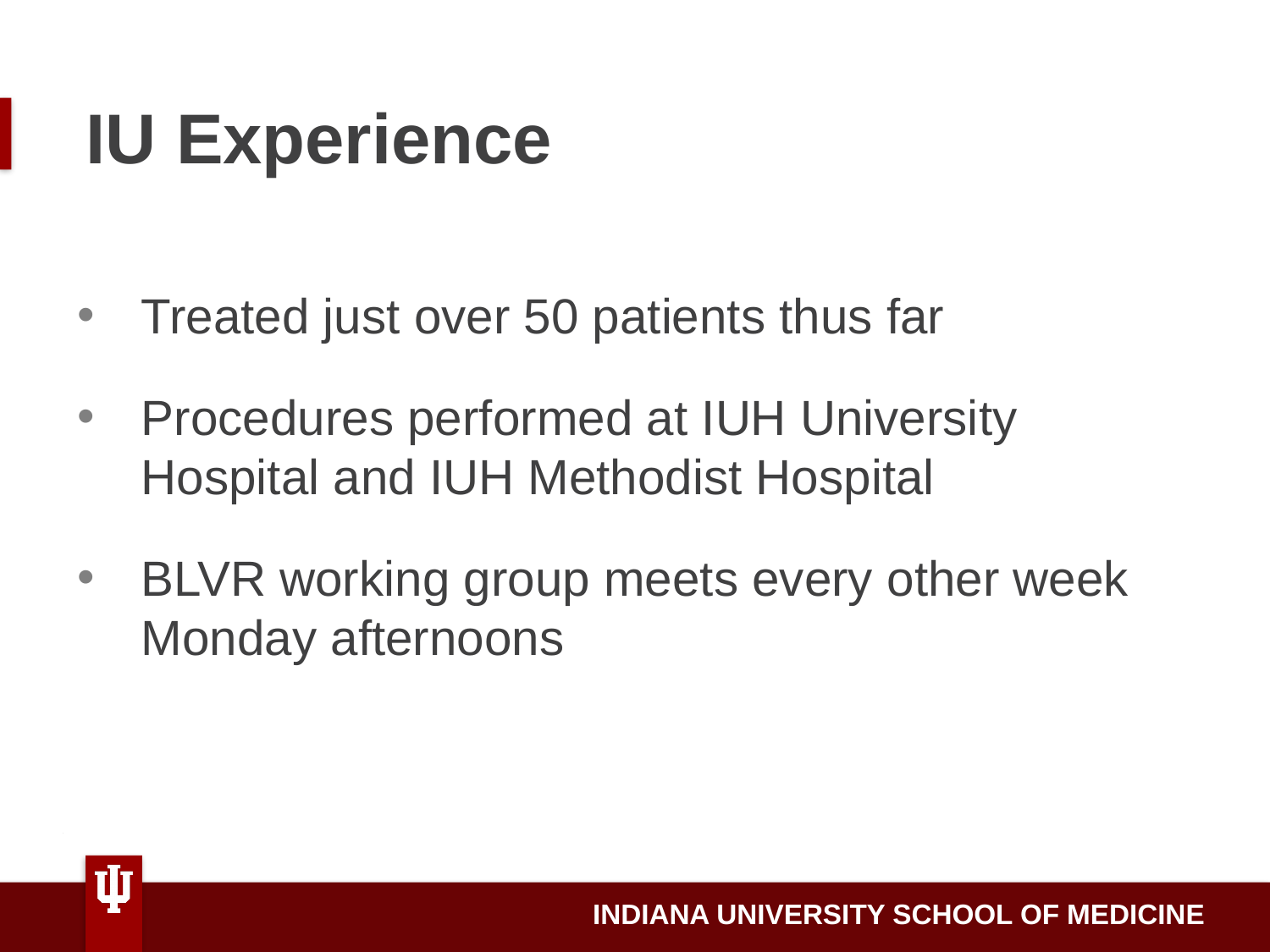

IU Experience
Treated just over 50 patients thus far
Procedures performed at IUH University Hospital and IUH Methodist Hospital
BLVR working group meets every other week Monday afternoons